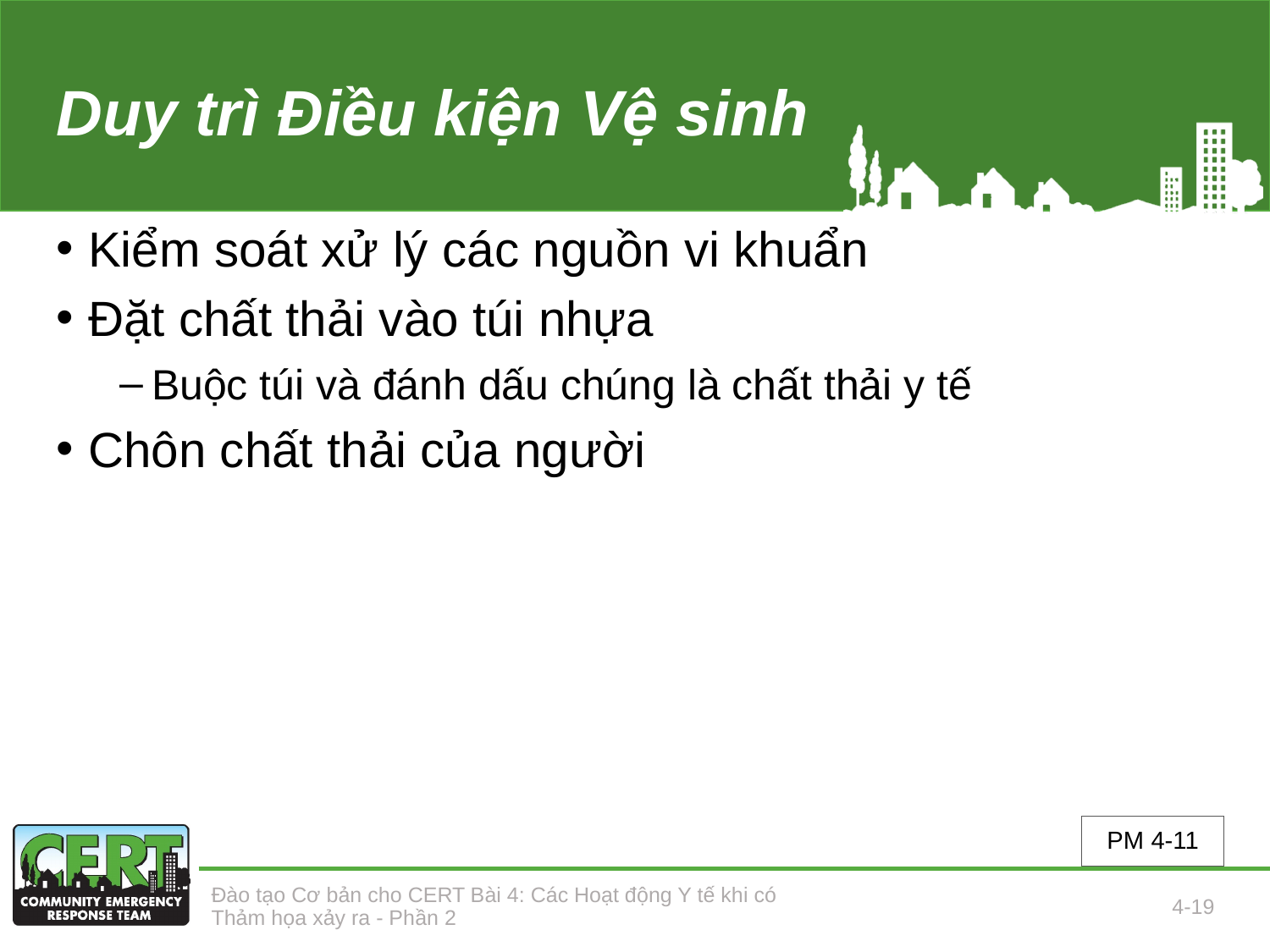

# Duy trì Điều kiện Vệ sinh
Kiểm soát xử lý các nguồn vi khuẩn
Đặt chất thải vào túi nhựa
Buộc túi và đánh dấu chúng là chất thải y tế
Chôn chất thải của người
PM 4-11
Đào tạo Cơ bản cho CERT Bài 4: Các Hoạt động Y tế khi có Thảm họa xảy ra - Phần 2
4-19